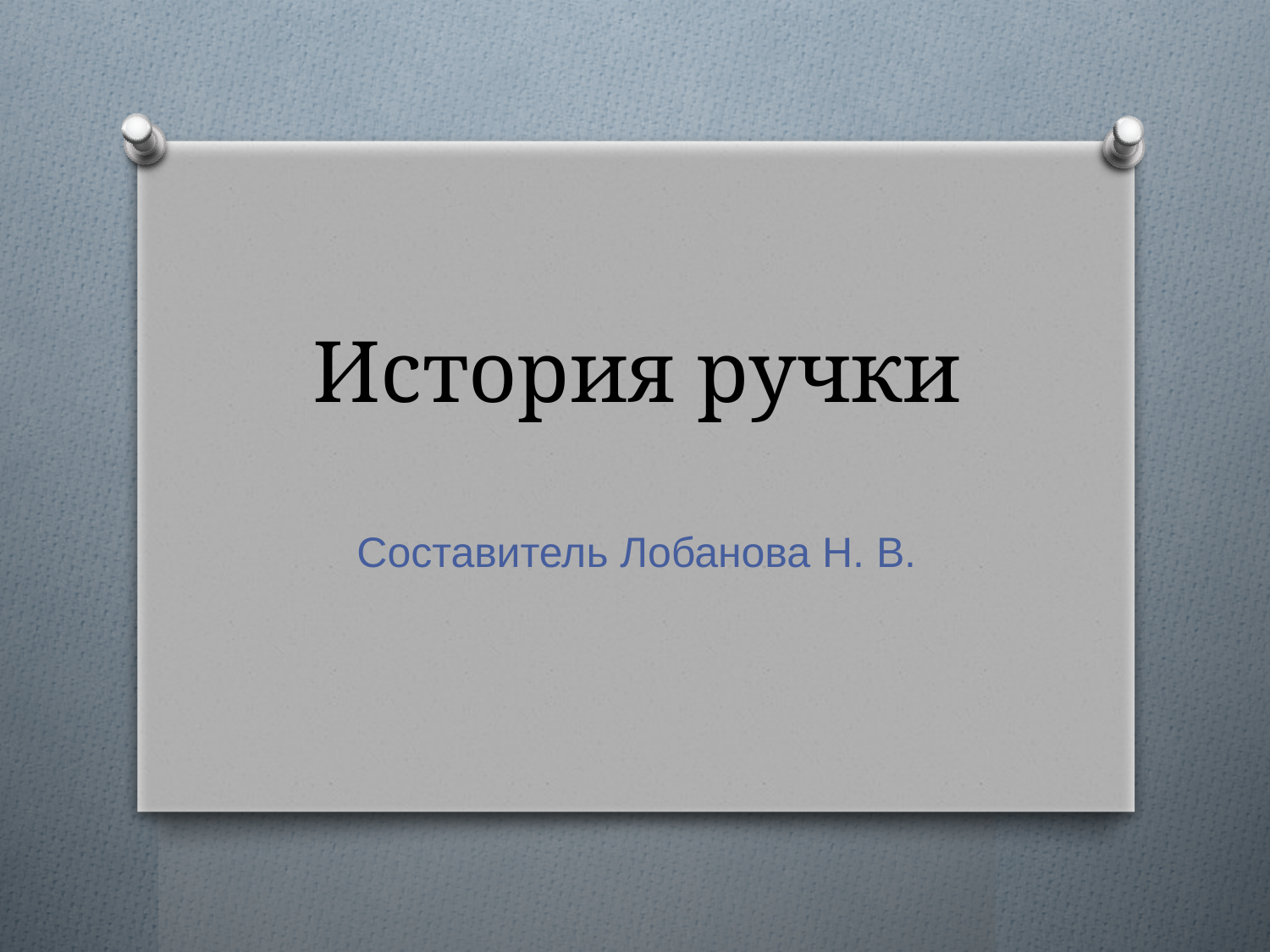

# История ручки
Составитель Лобанова Н. В.